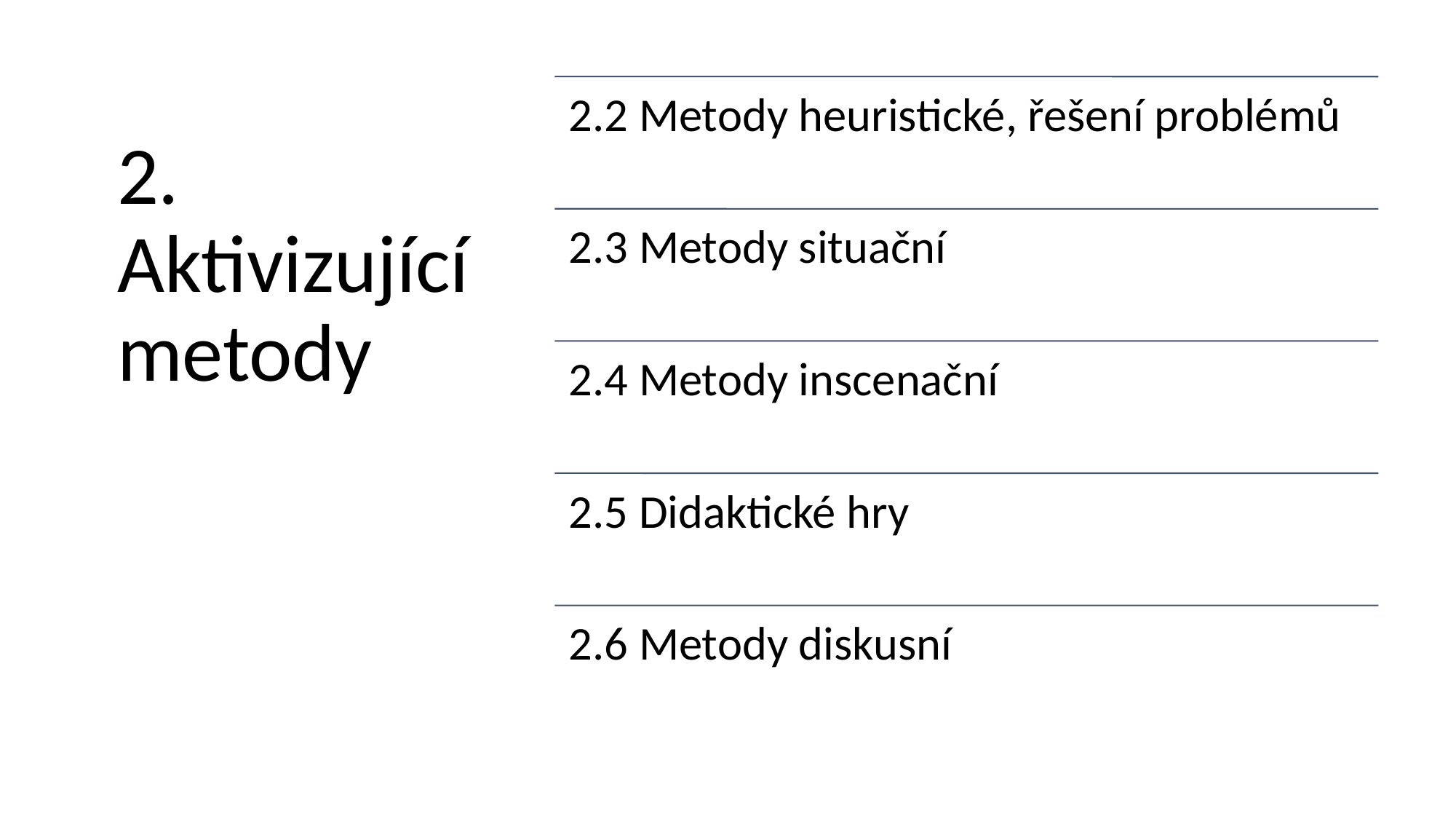

# 2. Aktivizující metody
2.2 Metody heuristické, řešení problémů
2.3 Metody situační
2.4 Metody inscenační
2.5 Didaktické hry
2.6 Metody diskusní